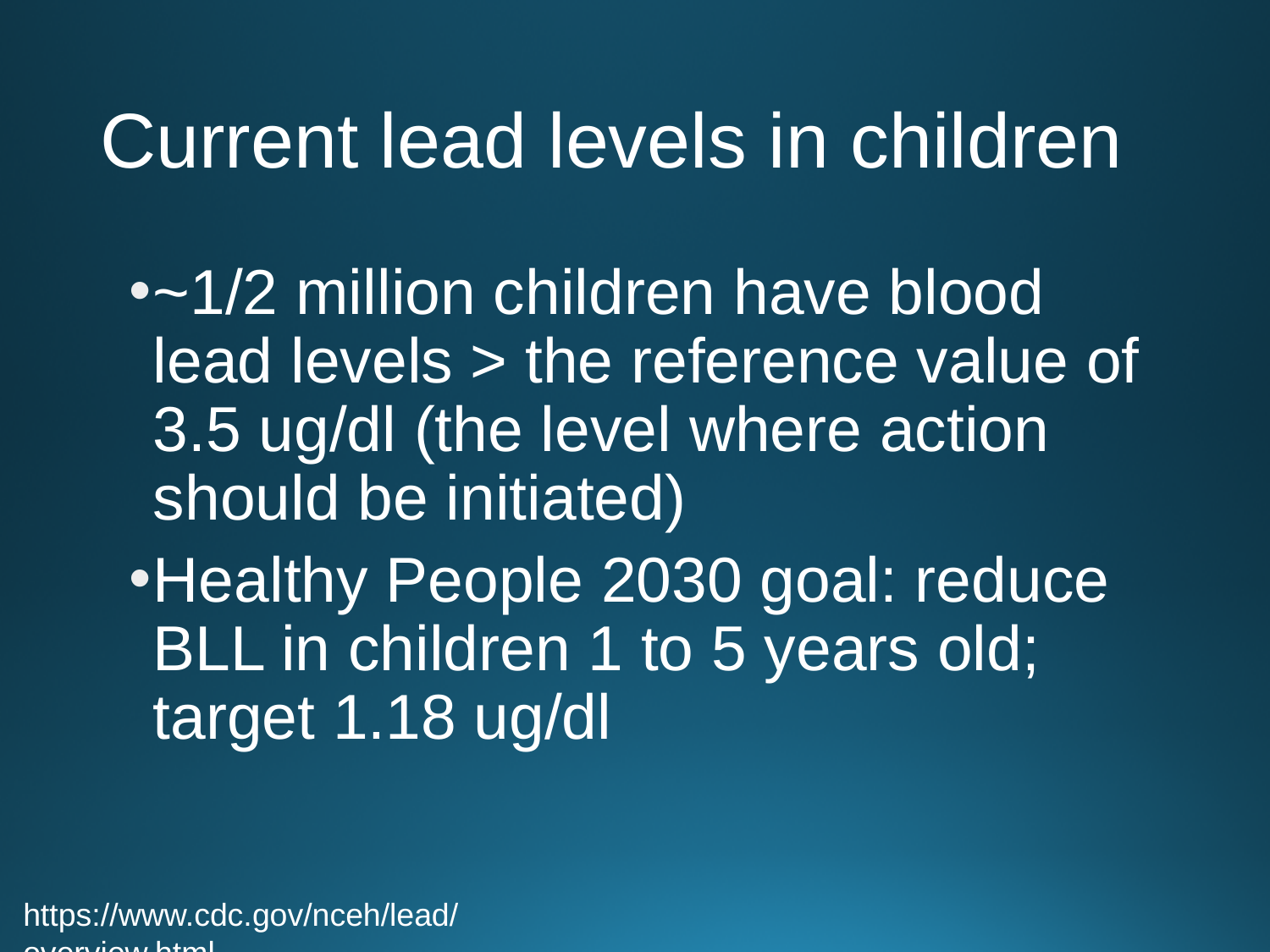

# Current lead levels in children
~1/2 million children have blood lead levels > the reference value of 3.5 ug/dl (the level where action should be initiated)
Healthy People 2030 goal: reduce BLL in children 1 to 5 years old; target 1.18 ug/dl
https://www.cdc.gov/nceh/lead/overview.html